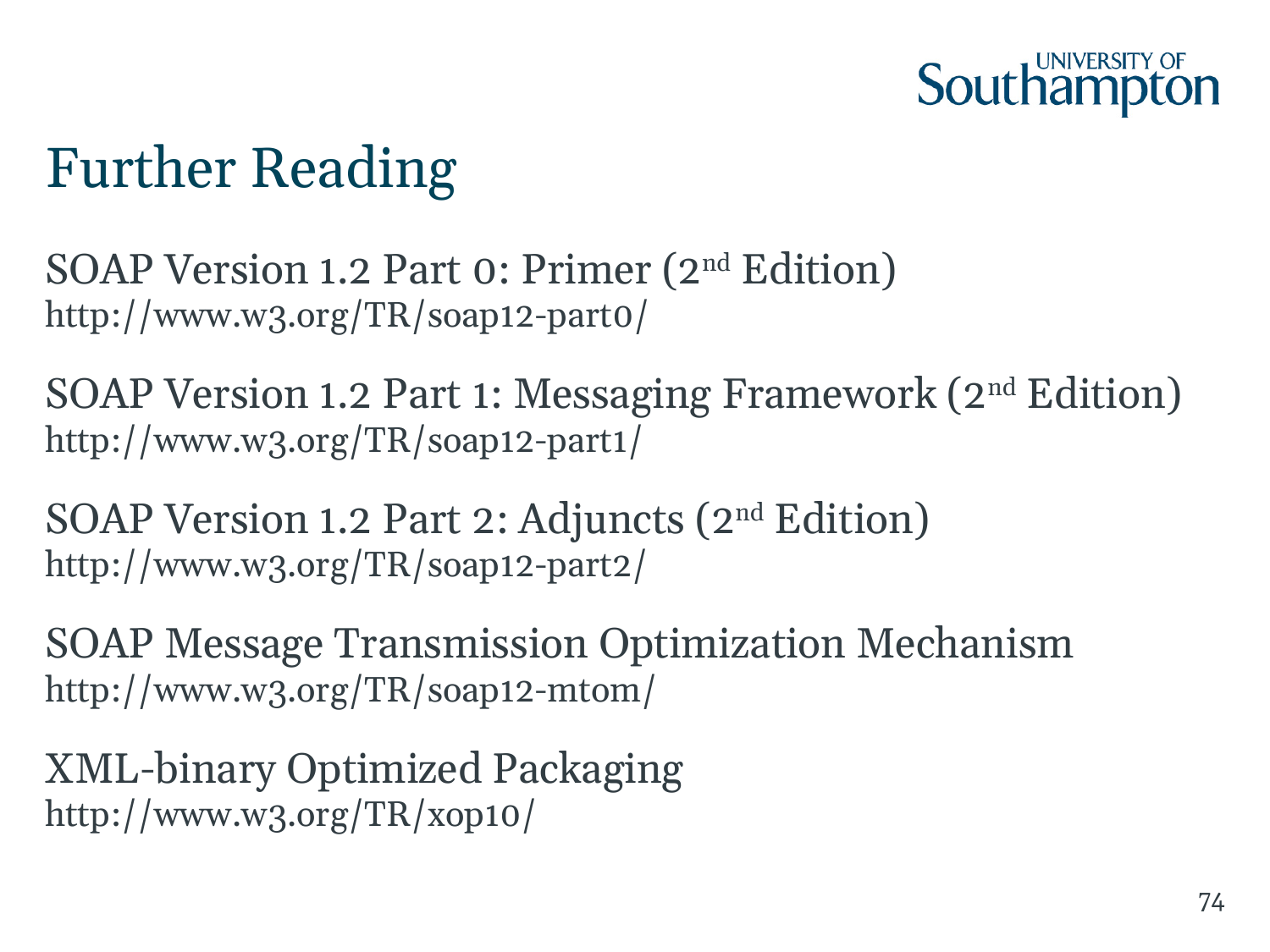

# Further Reading
SOAP Version 1.2 Part 0: Primer (2nd Edition)
http://www.w3.org/TR/soap12-part0/
SOAP Version 1.2 Part 1: Messaging Framework (2nd Edition)
http://www.w3.org/TR/soap12-part1/
SOAP Version 1.2 Part 2: Adjuncts (2nd Edition)
http://www.w3.org/TR/soap12-part2/
SOAP Message Transmission Optimization Mechanism
http://www.w3.org/TR/soap12-mtom/
XML-binary Optimized Packaging
http://www.w3.org/TR/xop10/
74